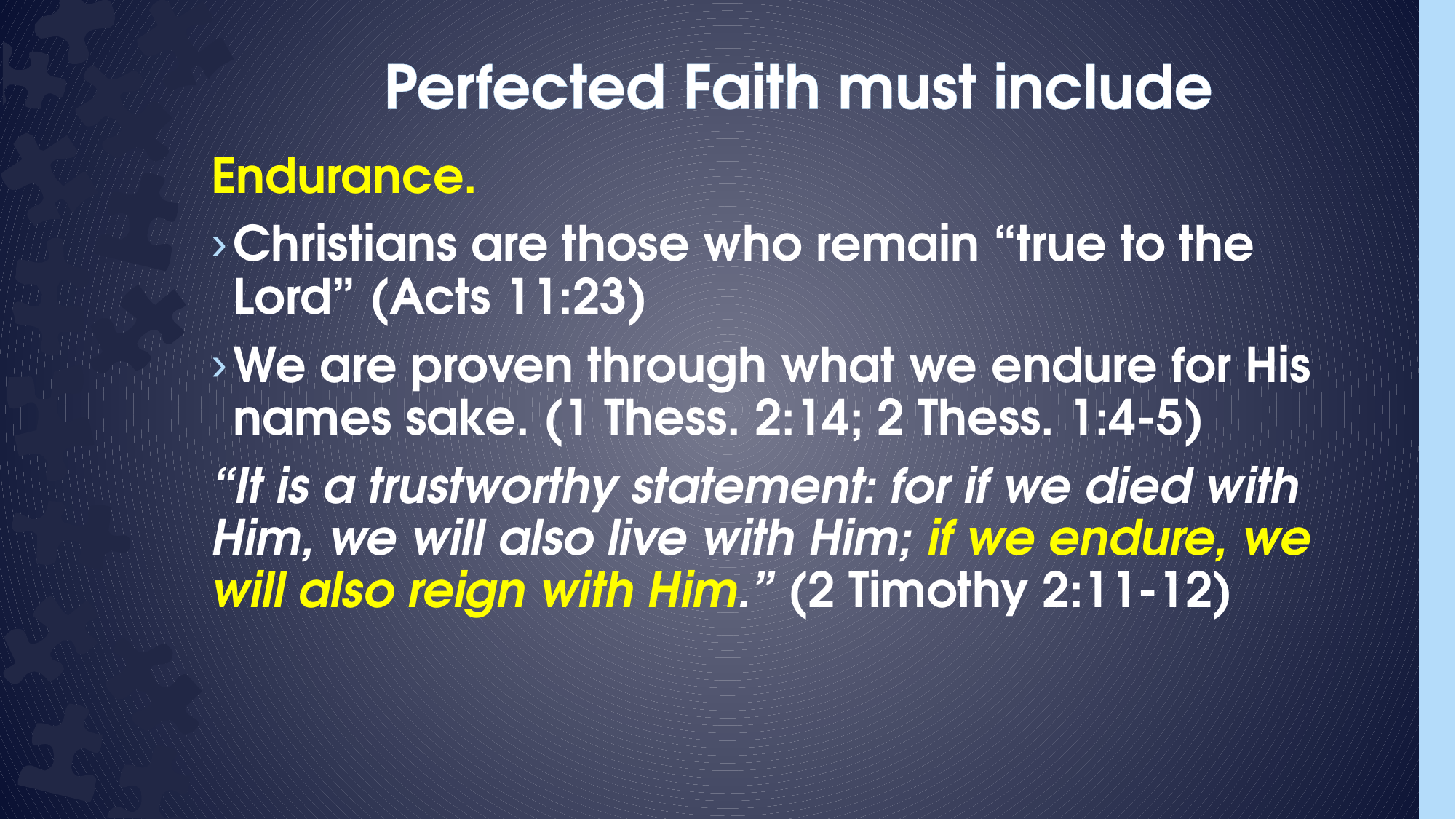

# Perfected Faith must include
Endurance.
Christians are those who remain “true to the Lord” (Acts 11:23)
We are proven through what we endure for His names sake. (1 Thess. 2:14; 2 Thess. 1:4-5)
“It is a trustworthy statement: for if we died with Him, we will also live with Him; if we endure, we will also reign with Him.” (2 Timothy 2:11-12)